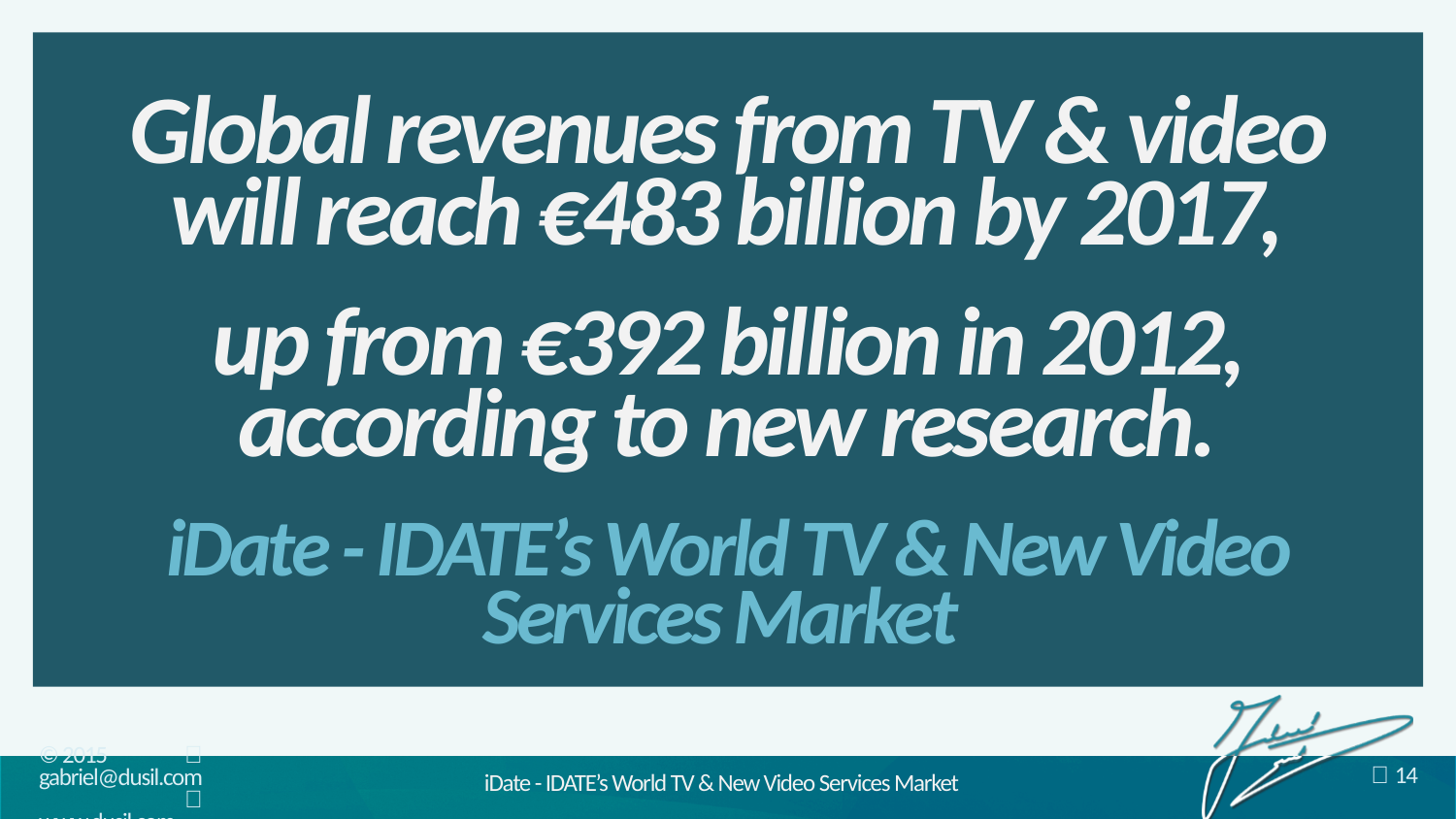

‘‘
   ’’
Global revenues from TV & video will reach €483 billion by 2017,
up from €392 billion in 2012, according to new research.
iDate - IDATE’s World TV & New Video Services Market
iDate - IDATE’s World TV & New Video Services Market